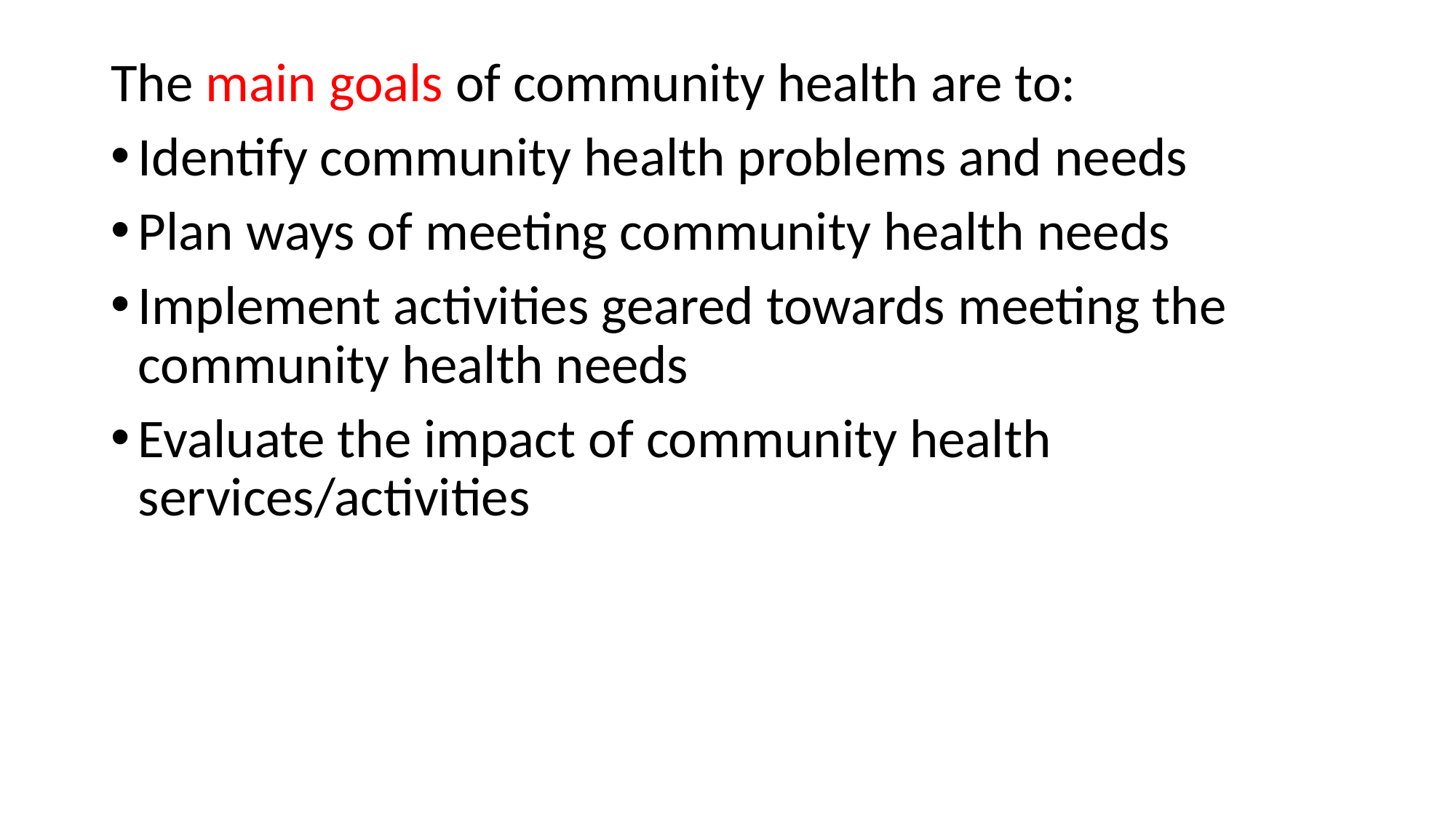

The main goals of community health are to:
Identify community health problems and needs
Plan ways of meeting community health needs
Implement activities geared towards meeting the community health needs
Evaluate the impact of community health services/activities